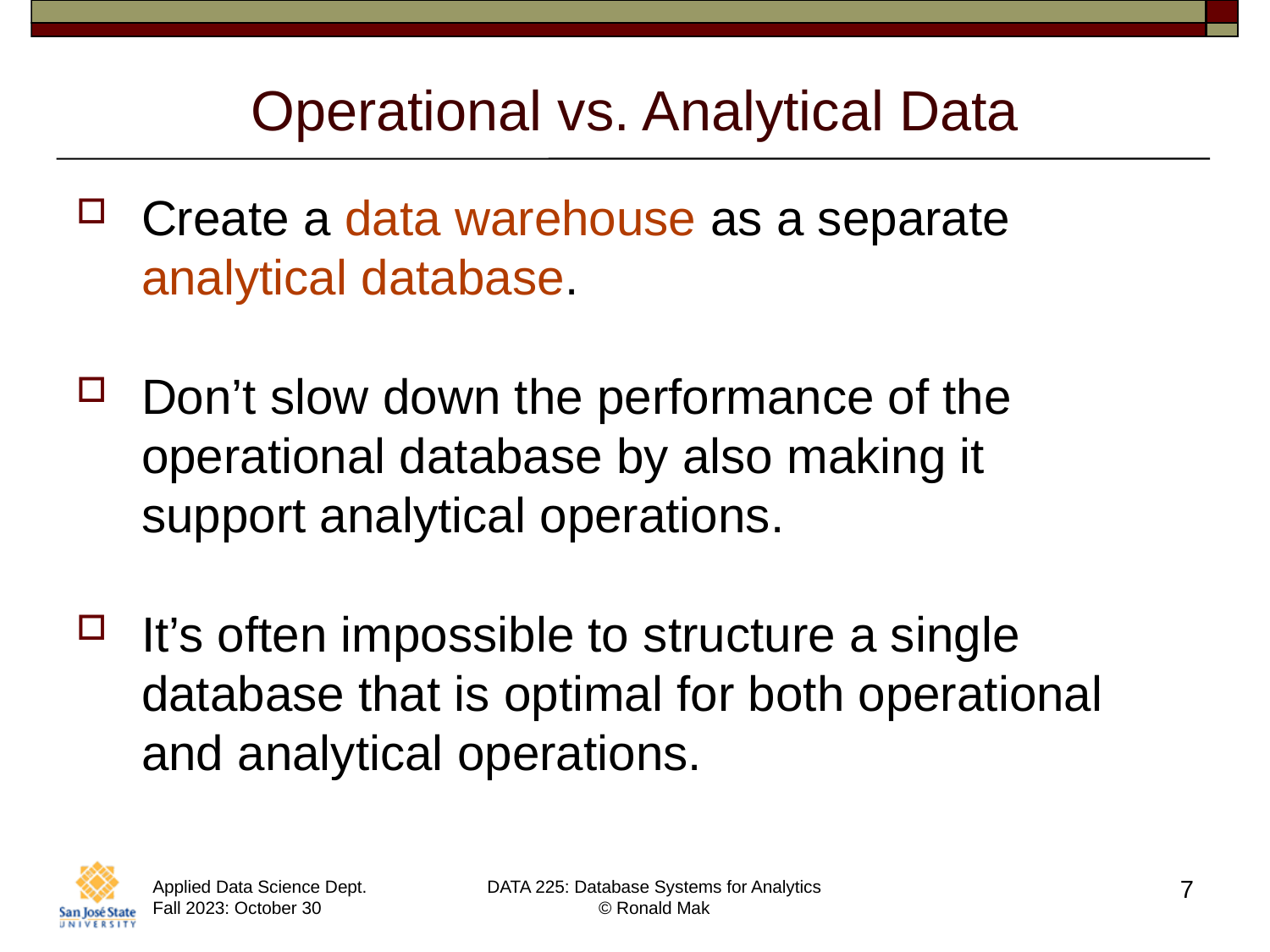

# Operational vs. Analytical Data
Create a data warehouse as a separate analytical database.

Don’t slow down the performance of the operational database by also making it
support analytical operations.

It’s often impossible to structure a single database that is optimal for both operational and analytical operations.
7